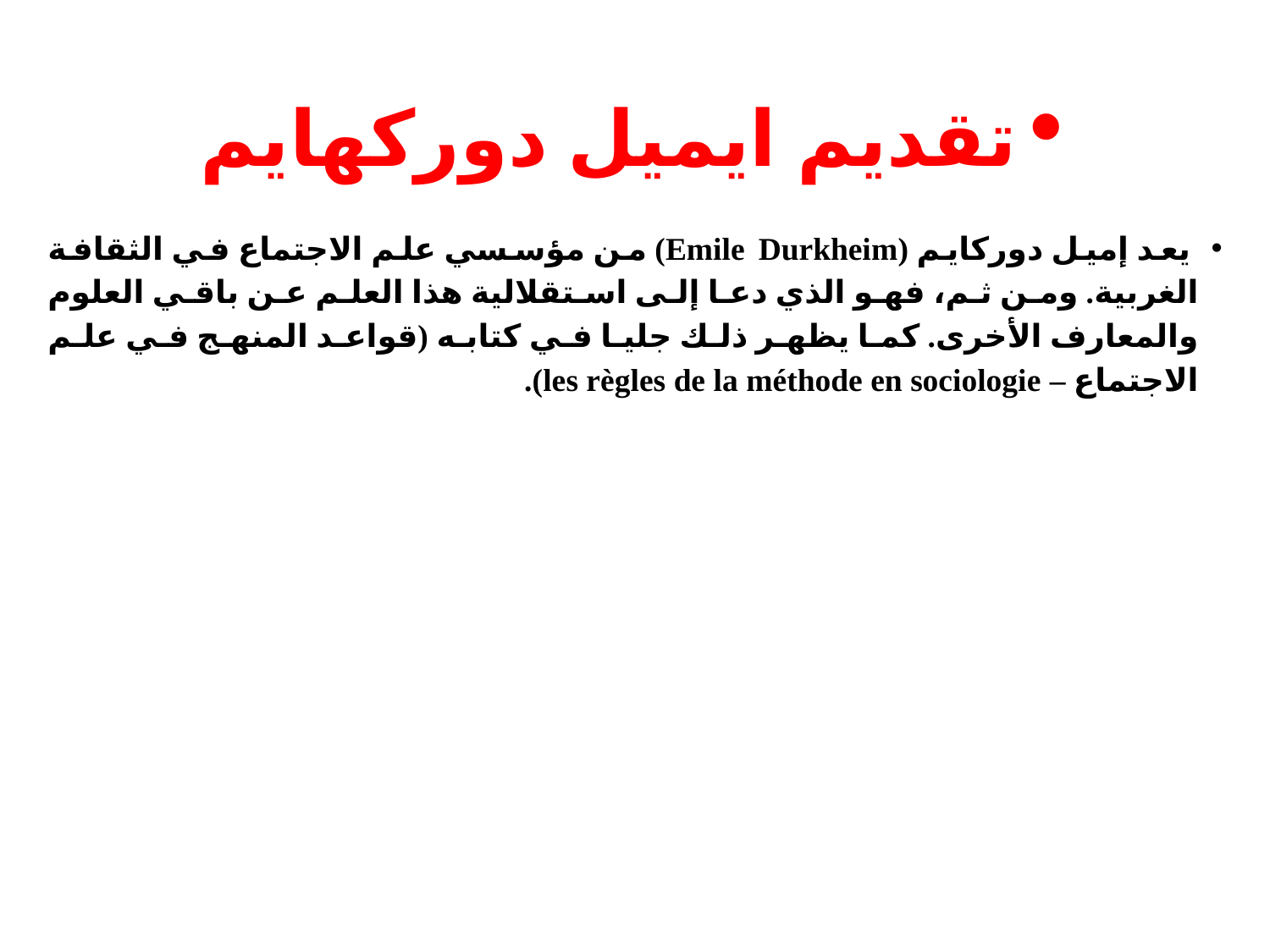

# تقديم ايميل دوركهايم
 يعد إميل دوركايم (Emile Durkheim) من مؤسسي علم الاجتماع في الثقافة الغربية. ومن ثم، فهو الذي دعا إلى استقلالية هذا العلم عن باقي العلوم والمعارف الأخرى. كما يظهر ذلك جليا في كتابه (قواعد المنهج في علم الاجتماع – les règles de la méthode en sociologie).